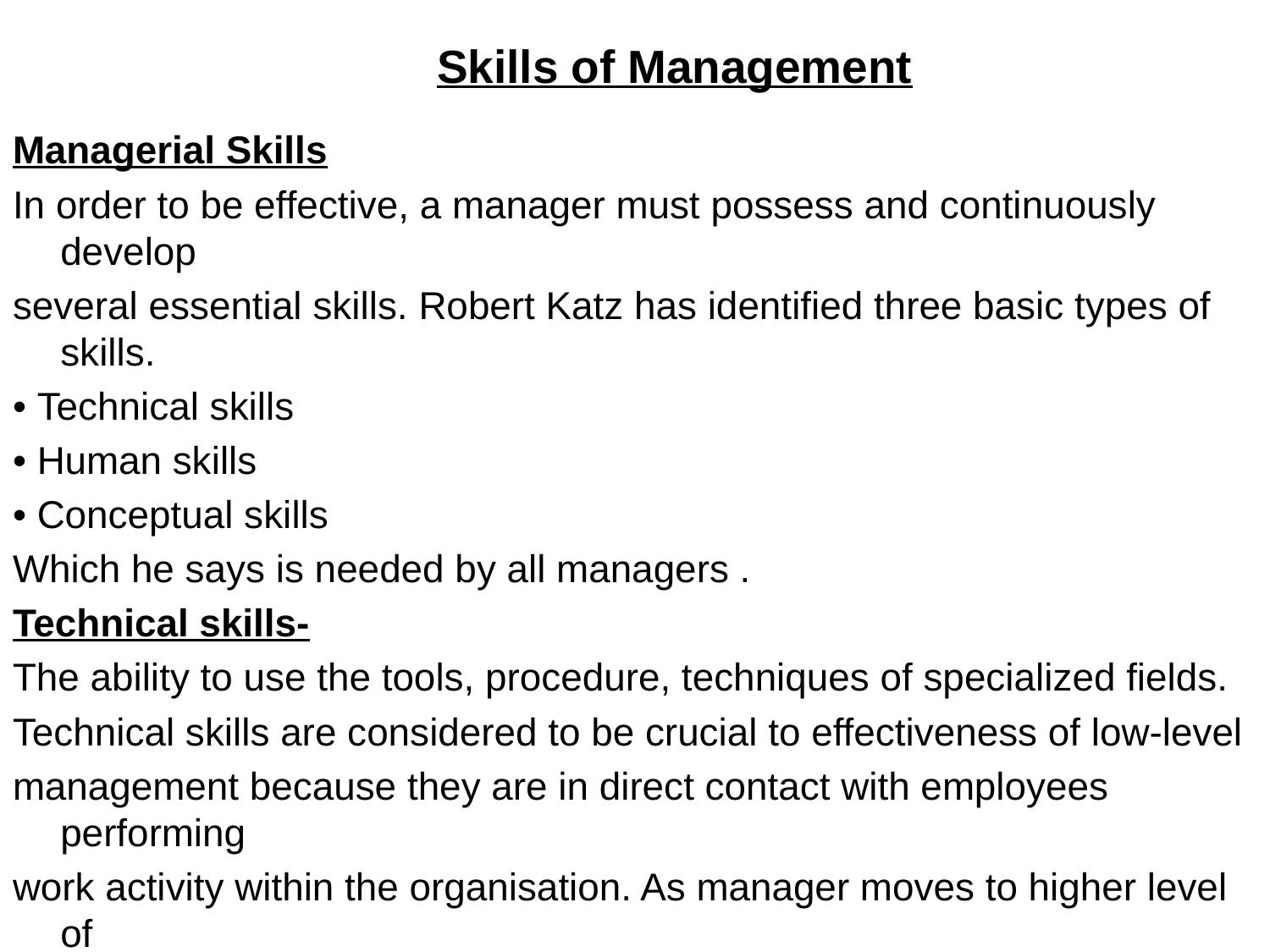

# Skills of Management
Managerial Skills
In order to be effective, a manager must possess and continuously develop
several essential skills. Robert Katz has identified three basic types of skills.
• Technical skills
• Human skills
• Conceptual skills
Which he says is needed by all managers .
Technical skills-
The ability to use the tools, procedure, techniques of specialized fields.
Technical skills are considered to be crucial to effectiveness of low-level
management because they are in direct contact with employees performing
work activity within the organisation. As manager moves to higher level of
management within organisation the importance of technical skills
diminishes because the manager has less direct contact with day to day
problems and activities.